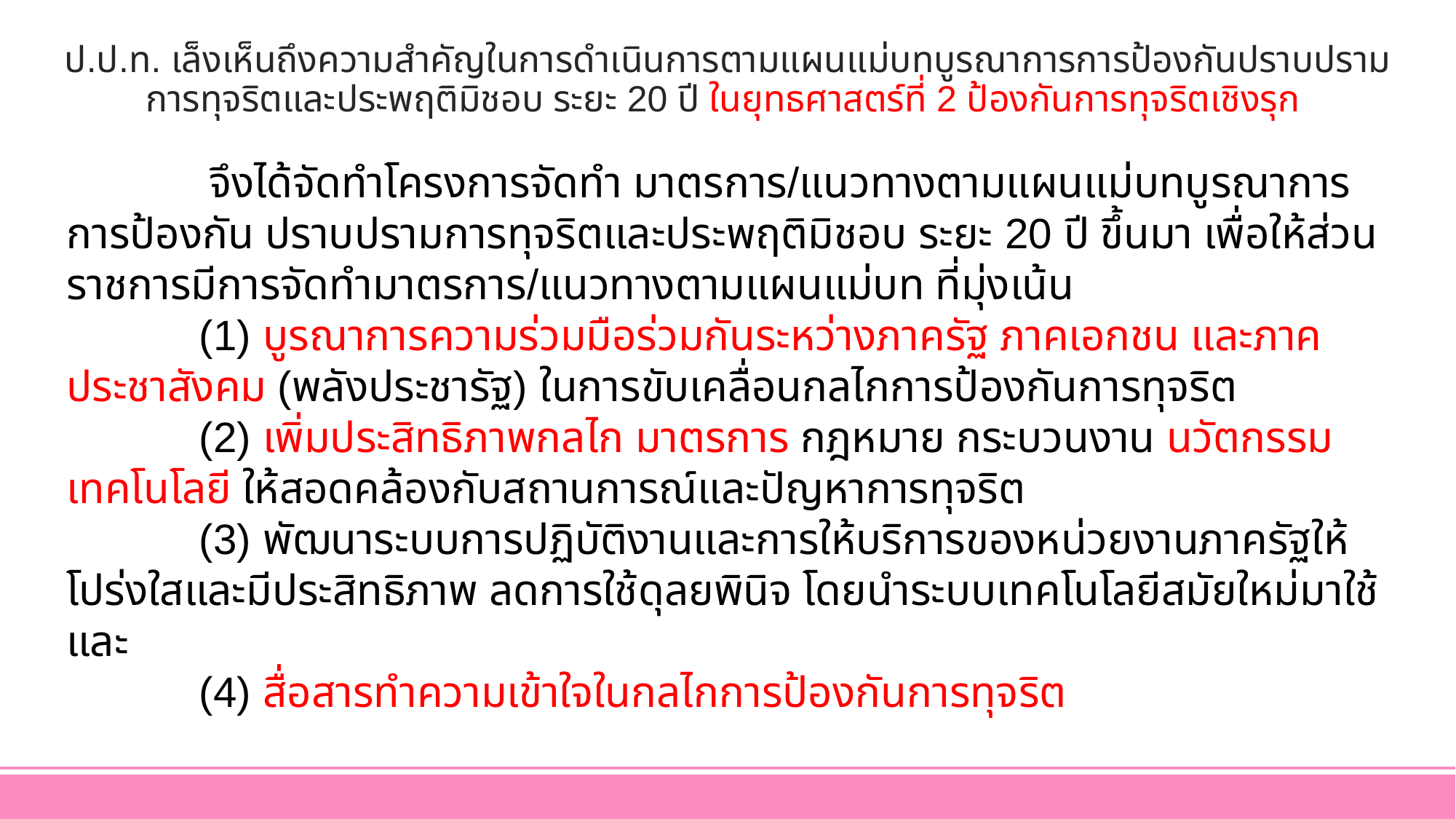

ป.ป.ท. เล็งเห็นถึงความสำคัญในการดำเนินการตามแผนแม่บทบูรณาการการป้องกันปราบปรามการทุจริตและประพฤติมิชอบ ระยะ 20 ปี ในยุทธศาสตร์ที่ 2 ป้องกันการทุจริตเชิงรุก
	   จึงได้จัดทำโครงการจัดทำ มาตรการ/แนวทางตามแผนแม่บทบูรณาการการป้องกัน ปราบปรามการทุจริตและประพฤติมิชอบ ระยะ 20 ปี ขึ้นมา เพื่อให้ส่วนราชการมีการจัดทำมาตรการ/แนวทางตามแผนแม่บท ที่มุ่งเน้น
	  (1) บูรณาการความร่วมมือร่วมกันระหว่างภาครัฐ ภาคเอกชน และภาคประชาสังคม (พลังประชารัฐ) ในการขับเคลื่อนกลไกการป้องกันการทุจริต
	  (2) เพิ่มประสิทธิภาพกลไก มาตรการ กฎหมาย กระบวนงาน นวัตกรรม เทคโนโลยี ให้สอดคล้องกับสถานการณ์และปัญหาการทุจริต
	  (3) พัฒนาระบบการปฏิบัติงานและการให้บริการของหน่วยงานภาครัฐให้โปร่งใสและมีประสิทธิภาพ ลดการใช้ดุลยพินิจ โดยนำระบบเทคโนโลยีสมัยใหม่มาใช้ และ
	  (4) สื่อสารทำความเข้าใจในกลไกการป้องกันการทุจริต